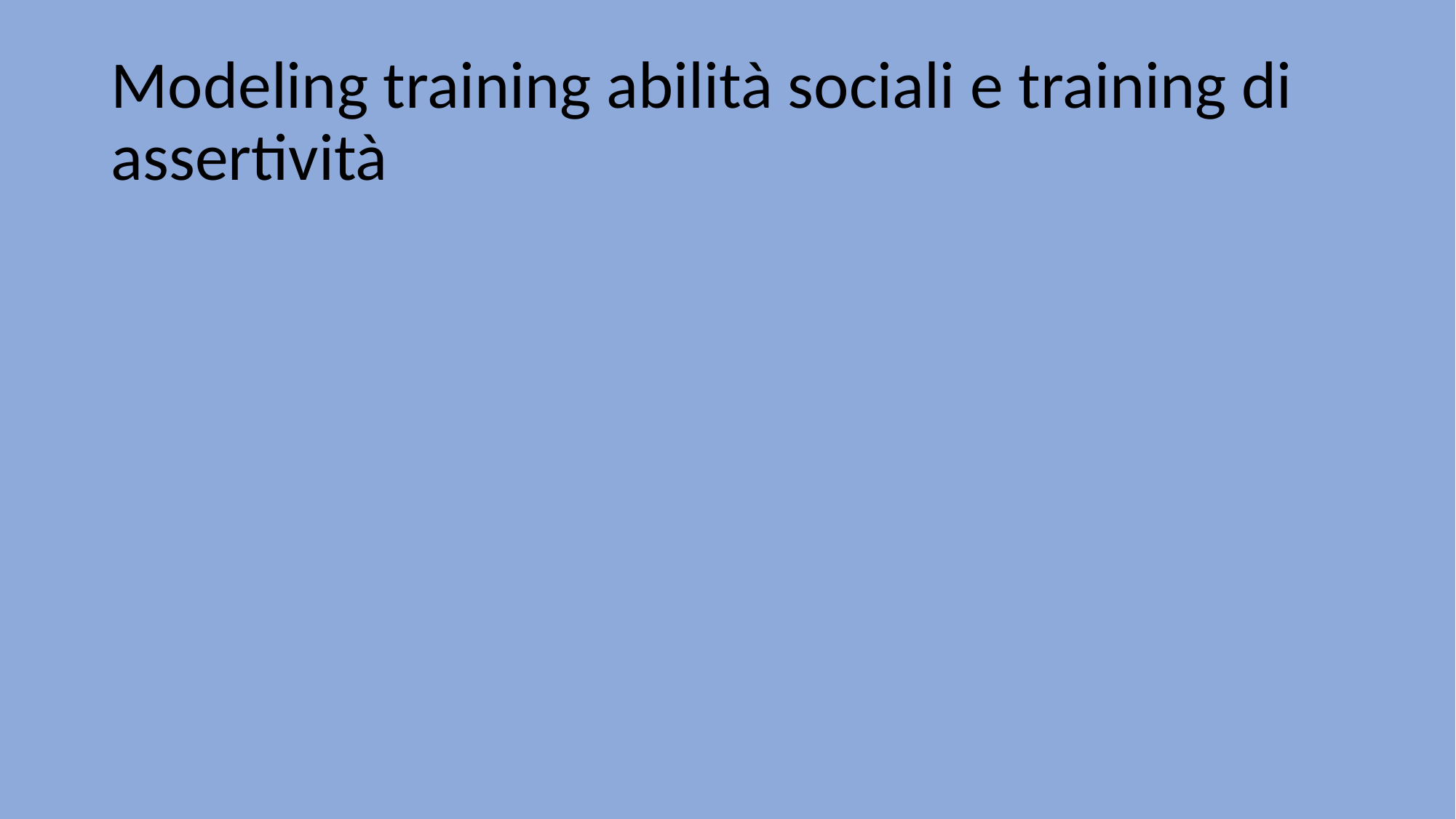

# Modeling training abilità sociali e training di assertività